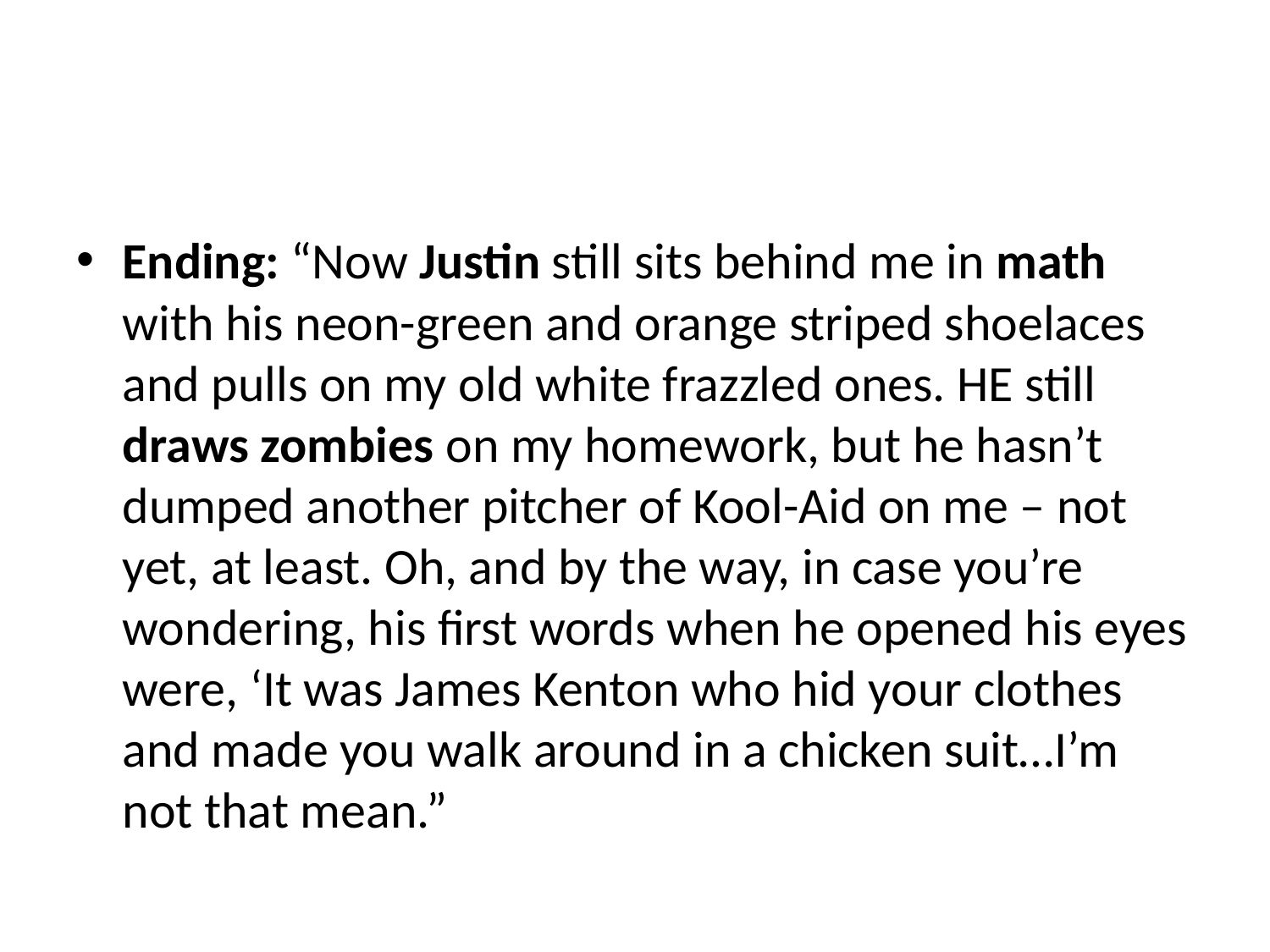

#
Ending: “Now Justin still sits behind me in math with his neon-green and orange striped shoelaces and pulls on my old white frazzled ones. HE still draws zombies on my homework, but he hasn’t dumped another pitcher of Kool-Aid on me – not yet, at least. Oh, and by the way, in case you’re wondering, his first words when he opened his eyes were, ‘It was James Kenton who hid your clothes and made you walk around in a chicken suit…I’m not that mean.”